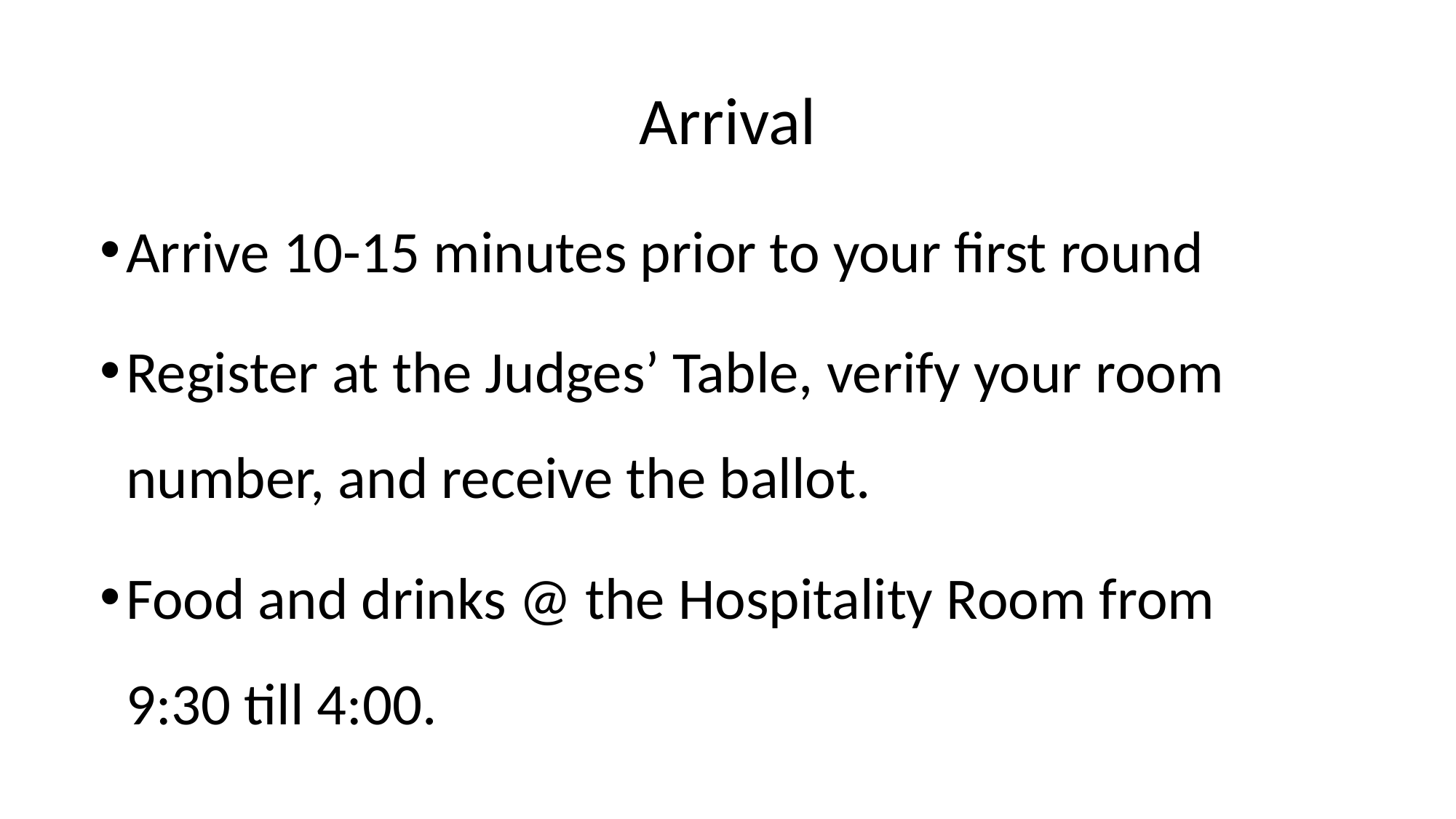

# Arrival
Arrive 10-15 minutes prior to your first round
Register at the Judges’ Table, verify your room number, and receive the ballot.
Food and drinks @ the Hospitality Room from 9:30 till 4:00.